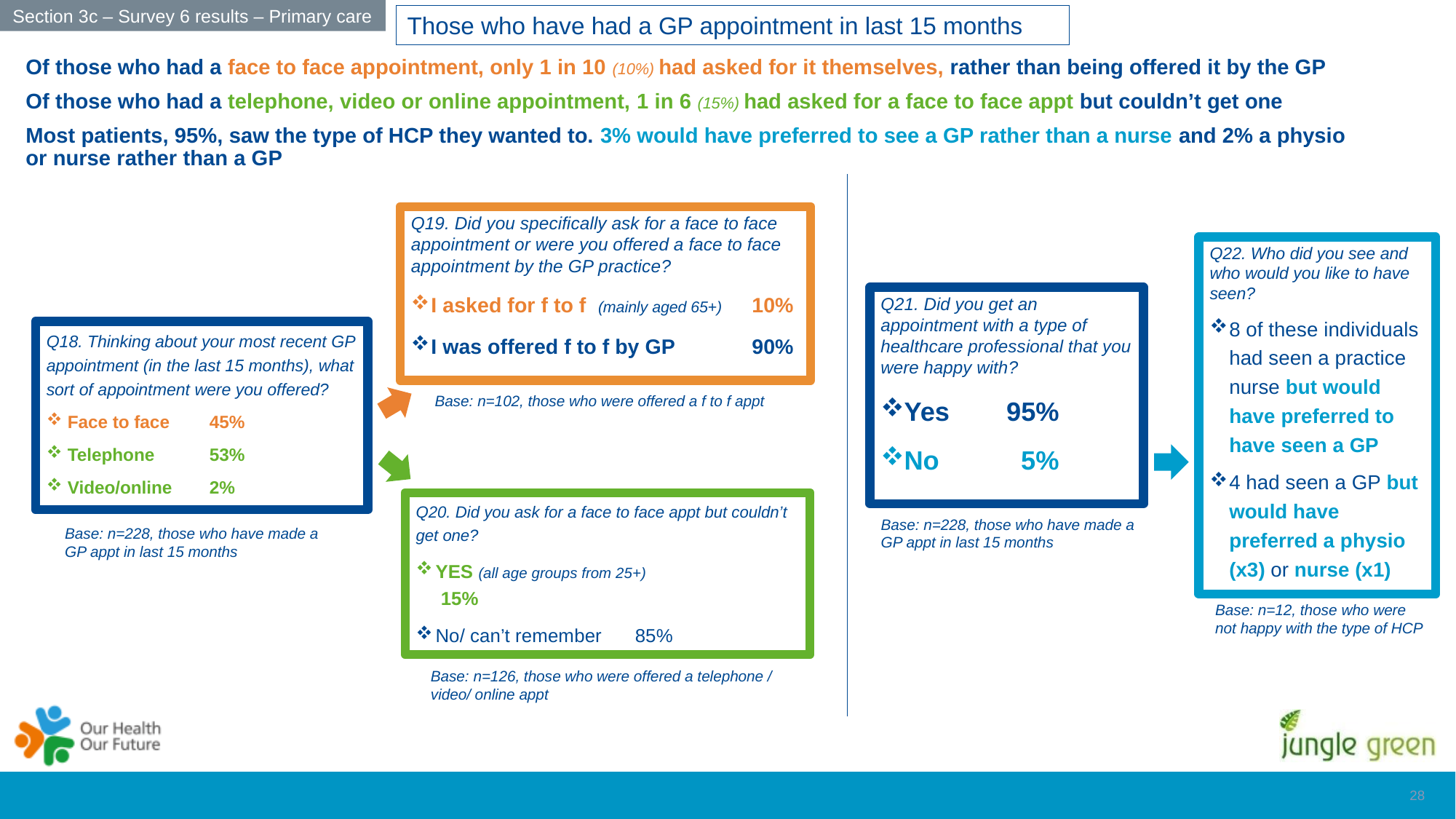

Section 3c – Survey 6 results – Primary care
Those who have had a GP appointment in last 15 months
Of those who had a face to face appointment, only 1 in 10 (10%) had asked for it themselves, rather than being offered it by the GP
Of those who had a telephone, video or online appointment, 1 in 6 (15%) had asked for a face to face appt but couldn’t get one
Most patients, 95%, saw the type of HCP they wanted to. 3% would have preferred to see a GP rather than a nurse and 2% a physio or nurse rather than a GP
Q19. Did you specifically ask for a face to face appointment or were you offered a face to face appointment by the GP practice?
I asked for f to f  (mainly aged 65+)	10%
I was offered f to f by GP 	90%
Q22. Who did you see and who would you like to have seen?
8 of these individuals had seen a practice nurse but would have preferred to have seen a GP
4 had seen a GP but would have preferred a physio (x3) or nurse (x1)
Q21. Did you get an appointment with a type of healthcare professional that you were happy with?
Yes		95%
No		  5%
Q18. Thinking about your most recent GP appointment (in the last 15 months), what sort of appointment were you offered?
Face to face 	45%
Telephone	53%
Video/online 	2%
Base: n=102, those who were offered a f to f appt

Q20. Did you ask for a face to face appt but couldn’t get one?
YES (all age groups from 25+) 	   	 15%
No/ can’t remember   		 85%
Base: n=228, those who have made a GP appt in last 15 months
Base: n=228, those who have made a GP appt in last 15 months
Base: n=12, those who were not happy with the type of HCP
Base: n=126, those who were offered a telephone / video/ online appt
28